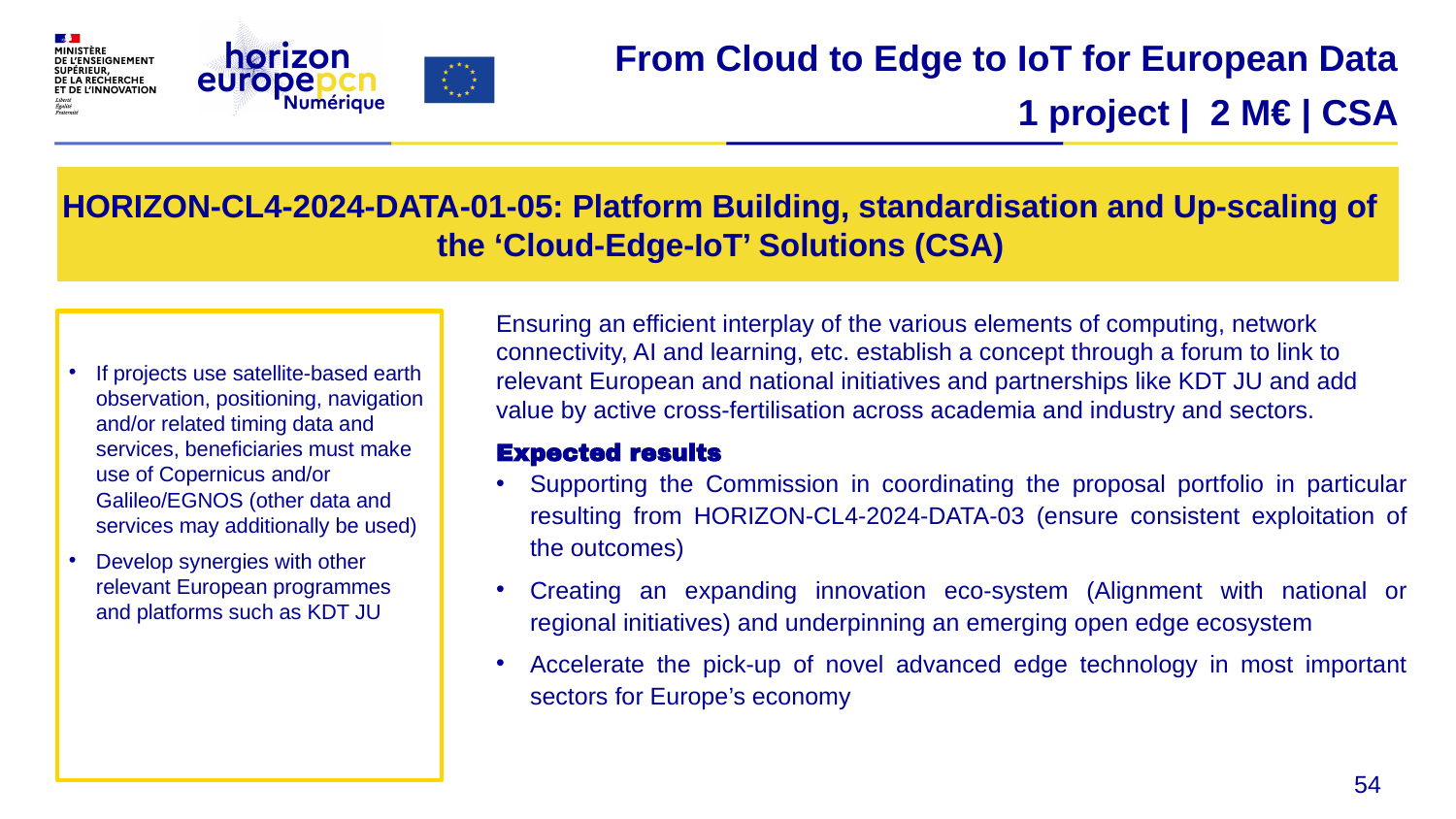

From Cloud to Edge to IoT for European Data
1 project |  2 M€ | CSA
# HORIZON-CL4-2024-DATA-01-05: Platform Building, standardisation and Up-scaling of the ‘Cloud-Edge-IoT’ Solutions (CSA)
Ensuring an efficient interplay of the various elements of computing, network connectivity, AI and learning, etc. establish a concept through a forum to link to relevant European and national initiatives and partnerships like KDT JU and add value by active cross-fertilisation across academia and industry and sectors.
Expected results
Supporting the Commission in coordinating the proposal portfolio in particular resulting from HORIZON-CL4-2024-DATA-03 (ensure consistent exploitation of the outcomes)
Creating an expanding innovation eco-system (Alignment with national or regional initiatives) and underpinning an emerging open edge ecosystem
Accelerate the pick-up of novel advanced edge technology in most important sectors for Europe’s economy

If projects use satellite-based earth observation, positioning, navigation and/or related timing data and services, beneficiaries must make use of Copernicus and/or Galileo/EGNOS (other data and services may additionally be used)
Develop synergies with other relevant European programmes and platforms such as KDT JU
54